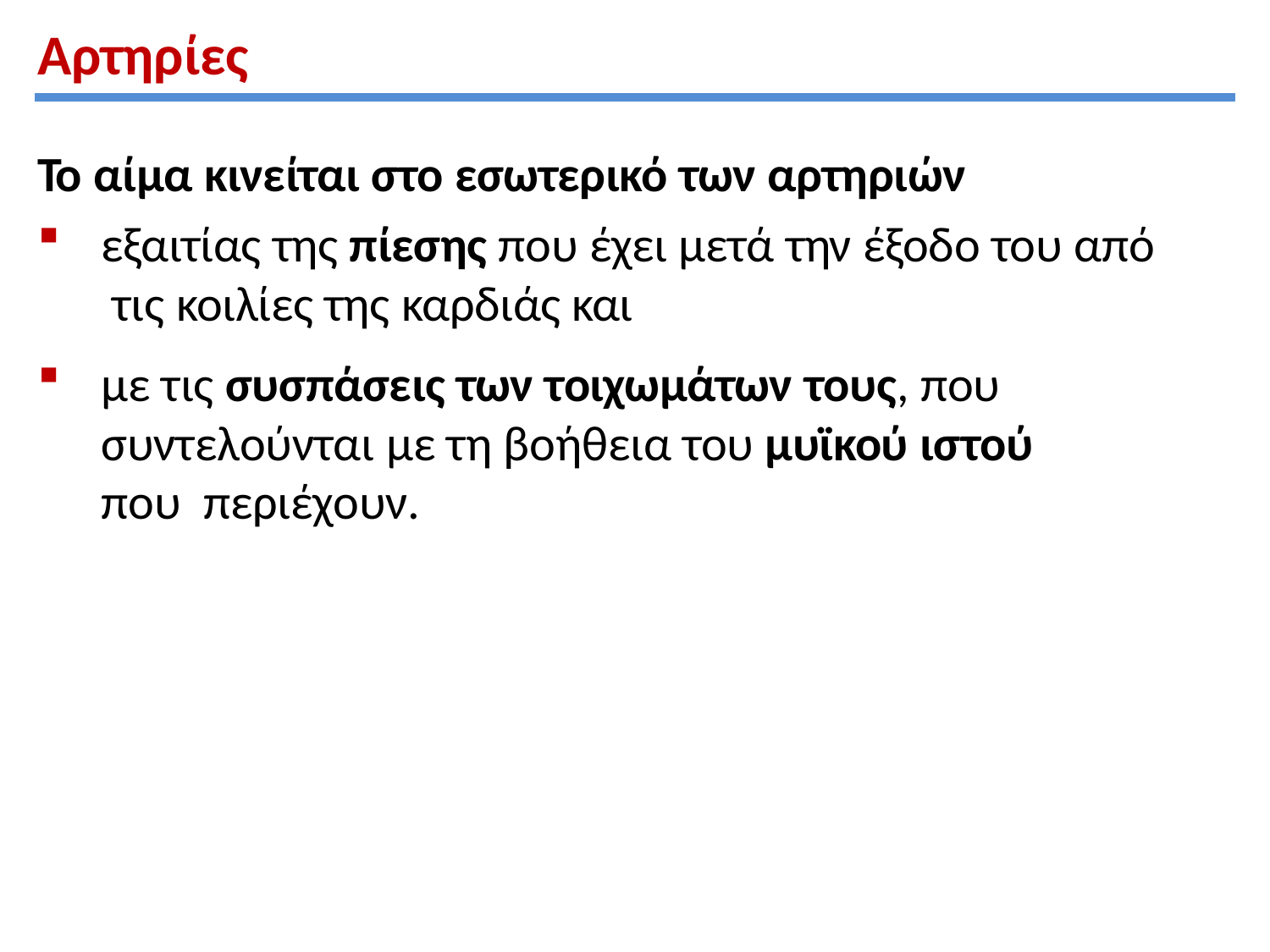

# Αρτηρίες

Το αίμα κινείται στο εσωτερικό των αρτηριών
εξαιτίας της πίεσης που έχει μετά την έξοδο του από  τις κοιλίες της καρδιάς και
με τις συσπάσεις των τοιχωμάτων τους, που  συντελούνται με τη βοήθεια του μυϊκού ιστού που  περιέχουν.